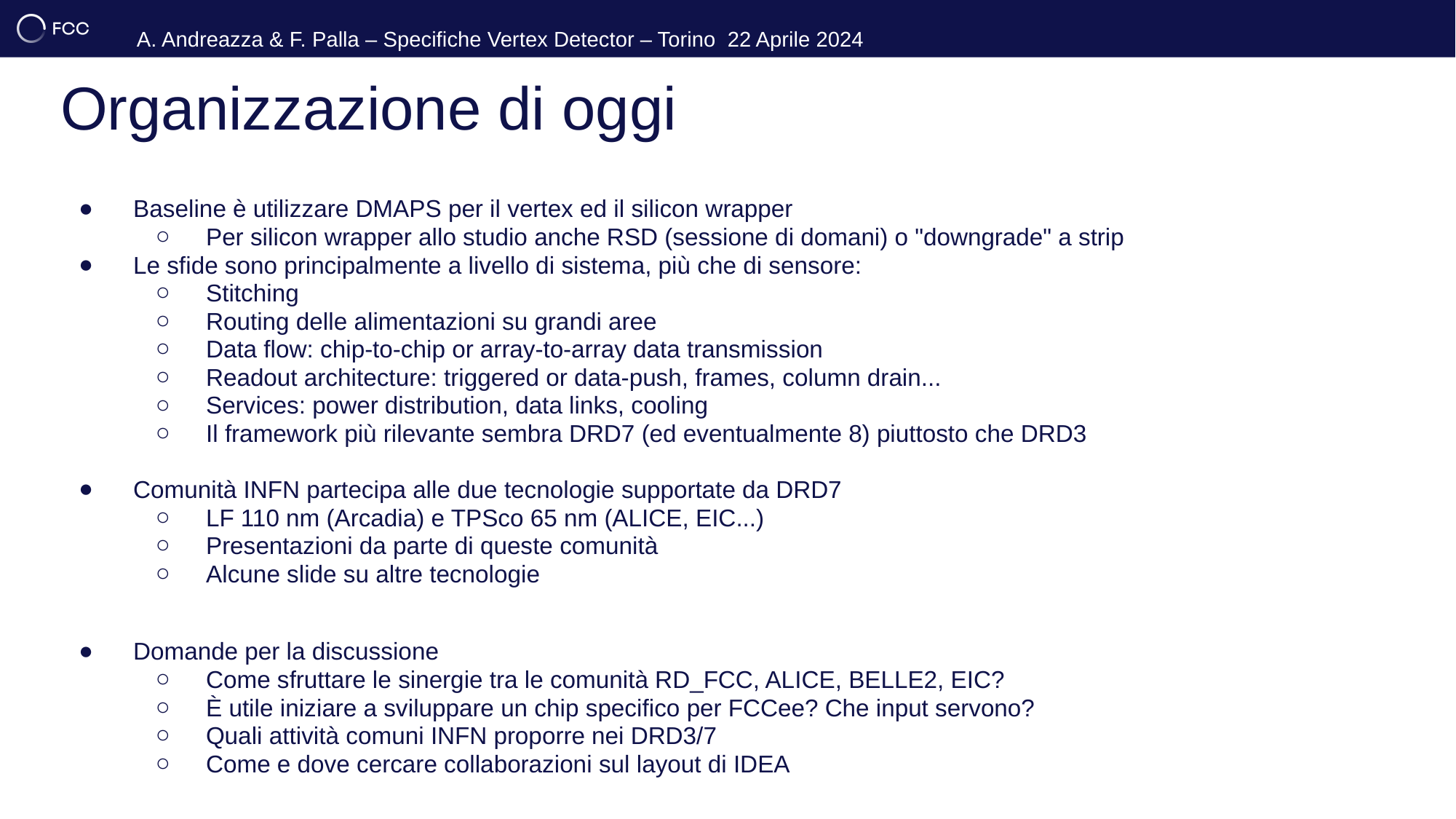

# Organizzazione di oggi
Baseline è utilizzare DMAPS per il vertex ed il silicon wrapper
Per silicon wrapper allo studio anche RSD (sessione di domani) o "downgrade" a strip
Le sfide sono principalmente a livello di sistema, più che di sensore:
Stitching
Routing delle alimentazioni su grandi aree
Data flow: chip-to-chip or array-to-array data transmission
Readout architecture: triggered or data-push, frames, column drain...
Services: power distribution, data links, cooling
Il framework più rilevante sembra DRD7 (ed eventualmente 8) piuttosto che DRD3

Comunità INFN partecipa alle due tecnologie supportate da DRD7
LF 110 nm (Arcadia) e TPSco 65 nm (ALICE, EIC...)
Presentazioni da parte di queste comunità
Alcune slide su altre tecnologie

Domande per la discussione
Come sfruttare le sinergie tra le comunità RD_FCC, ALICE, BELLE2, EIC?
È utile iniziare a sviluppare un chip specifico per FCCee? Che input servono?
Quali attività comuni INFN proporre nei DRD3/7
Come e dove cercare collaborazioni sul layout di IDEA